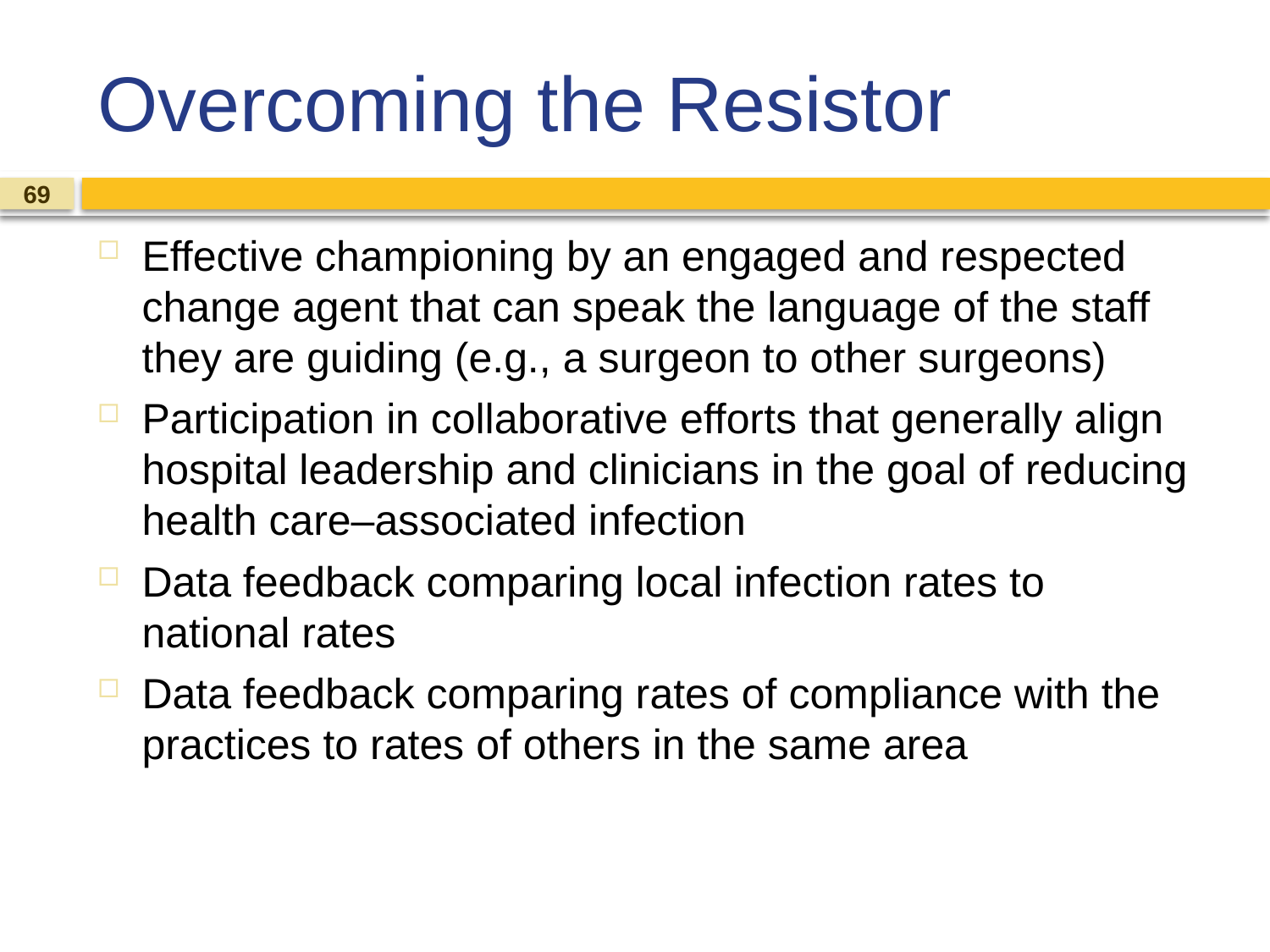

# Overcoming the Resistor
69
Effective championing by an engaged and respected change agent that can speak the language of the staff they are guiding (e.g., a surgeon to other surgeons)
Participation in collaborative efforts that generally align hospital leadership and clinicians in the goal of reducing health care–associated infection
Data feedback comparing local infection rates to national rates
Data feedback comparing rates of compliance with the practices to rates of others in the same area